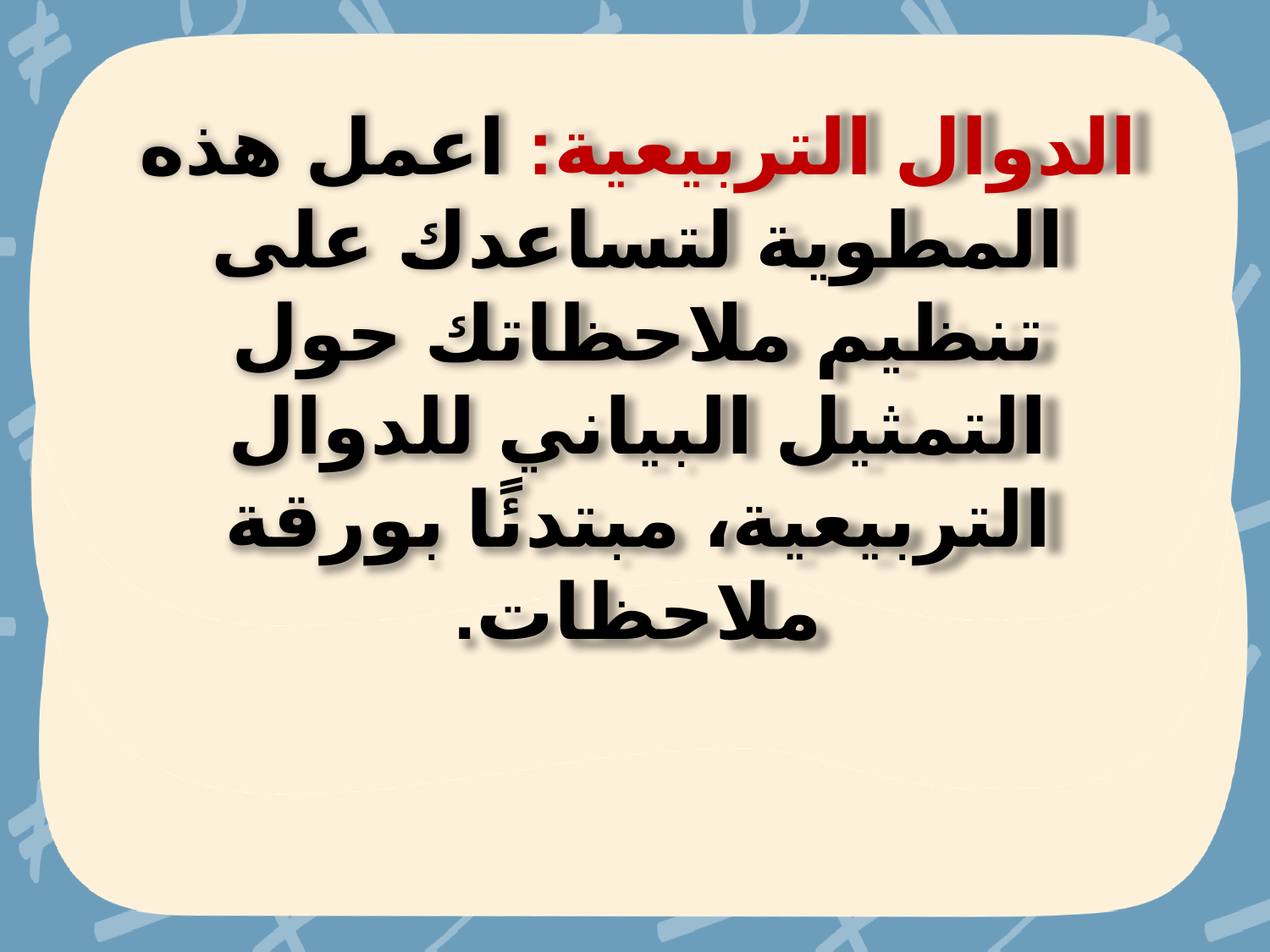

الدوال التربيعية: اعمل هذه المطوية لتساعدك على تنظيم ملاحظاتك حول التمثيل البياني للدوال التربيعية، مبتدئًا بورقة ملاحظات.